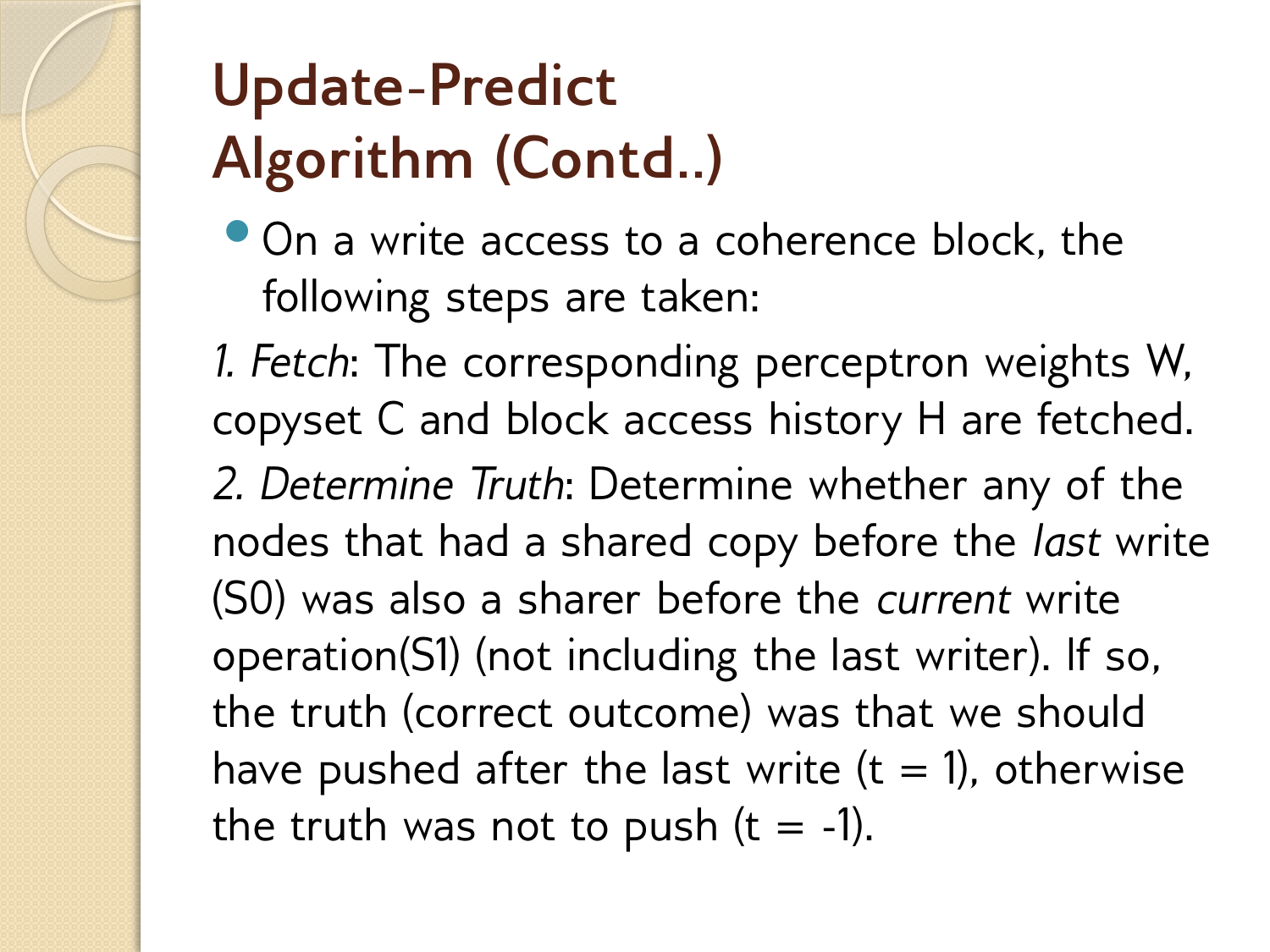

# Update-Predict Algorithm (Contd..)
On a write access to a coherence block, the following steps are taken:
1. Fetch: The corresponding perceptron weights W, copyset C and block access history H are fetched.
2. Determine Truth: Determine whether any of the nodes that had a shared copy before the last write (S0) was also a sharer before the current write operation(S1) (not including the last writer). If so, the truth (correct outcome) was that we should have pushed after the last write (t = 1), otherwise the truth was not to push (t = −1).